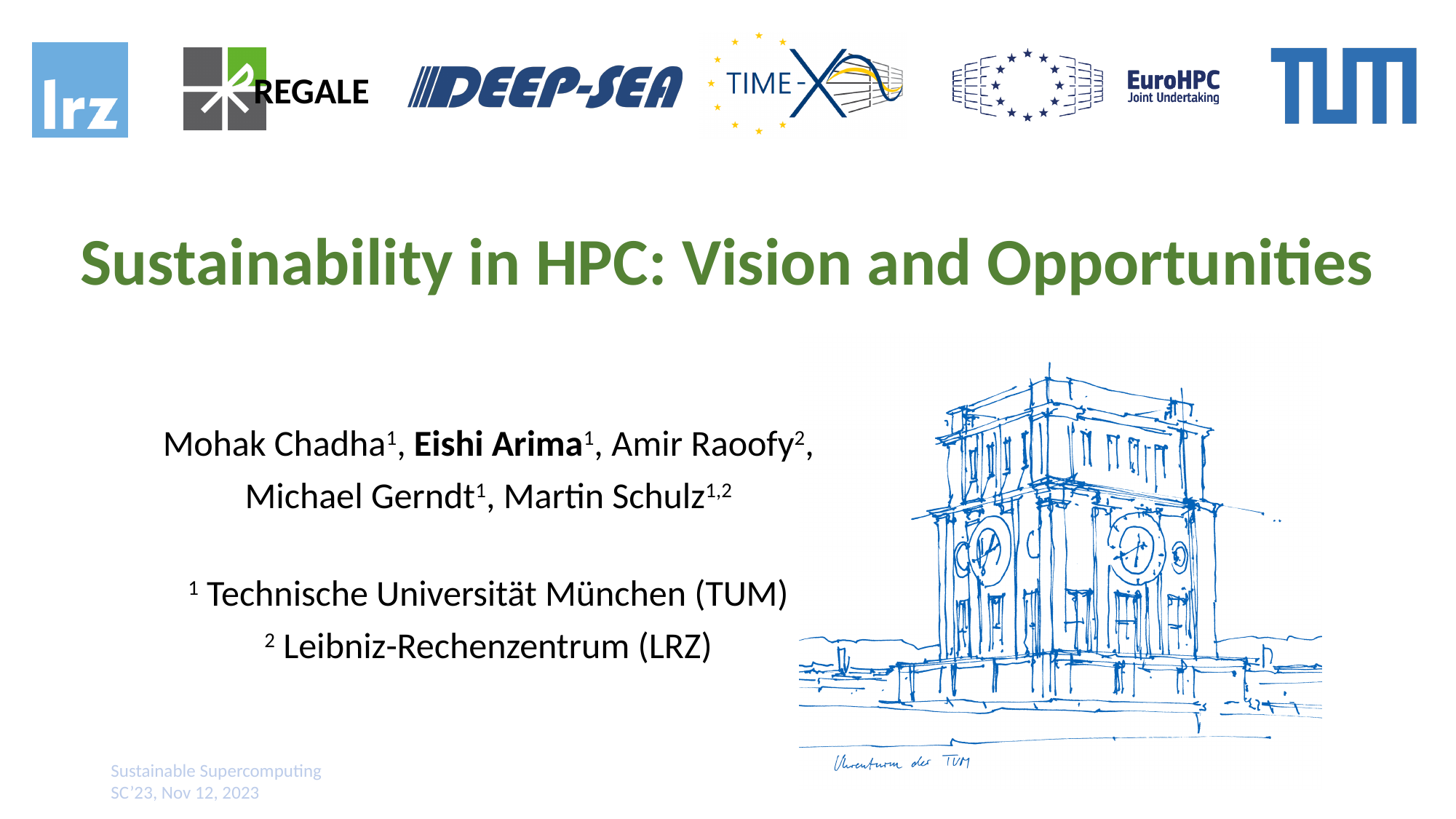

# Sustainability in HPC: Vision and Opportunities
Mohak Chadha1, Eishi Arima1, Amir Raoofy2,
Michael Gerndt1, Martin Schulz1,2

1 Technische Universität München (TUM)
2 Leibniz-Rechenzentrum (LRZ)
Sustainable Supercomputing SC’23, Nov 12, 2023